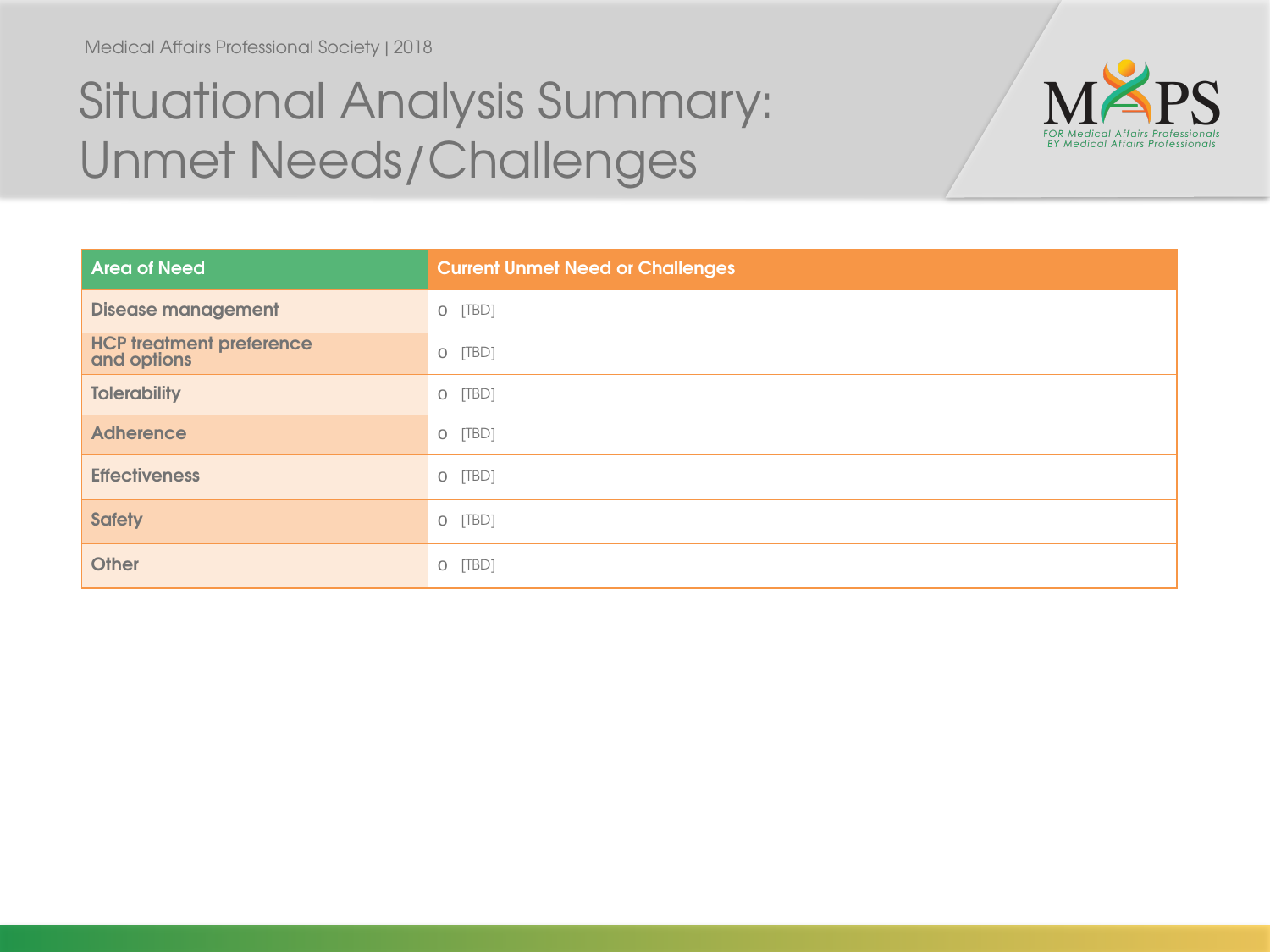

Situational Analysis Summary:
Unmet Needs/Challenges
| Area of Need | Current Unmet Need or Challenges |
| --- | --- |
| Disease management | [TBD] |
| HCP treatment preference and options | [TBD] |
| Tolerability | [TBD] |
| Adherence | [TBD] |
| Effectiveness | [TBD] |
| Safety | [TBD] |
| Other | [TBD] |